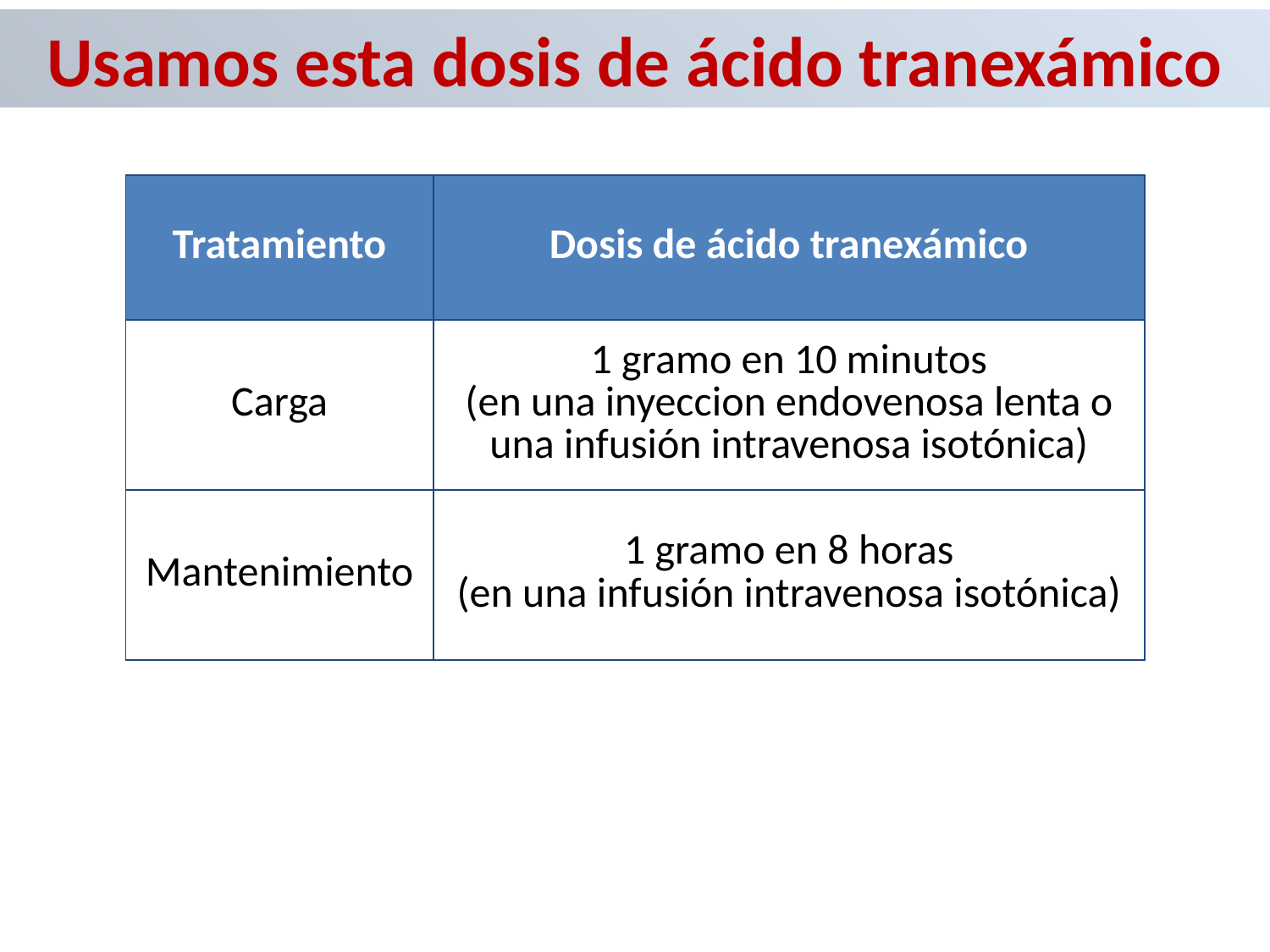

Usamos esta dosis de ácido tranexámico
| Tratamiento | Dosis de ácido tranexámico |
| --- | --- |
| Carga | 1 gramo en 10 minutos (en una inyeccion endovenosa lenta o una infusión intravenosa isotónica) |
| Mantenimiento | 1 gramo en 8 horas (en una infusión intravenosa isotónica) |